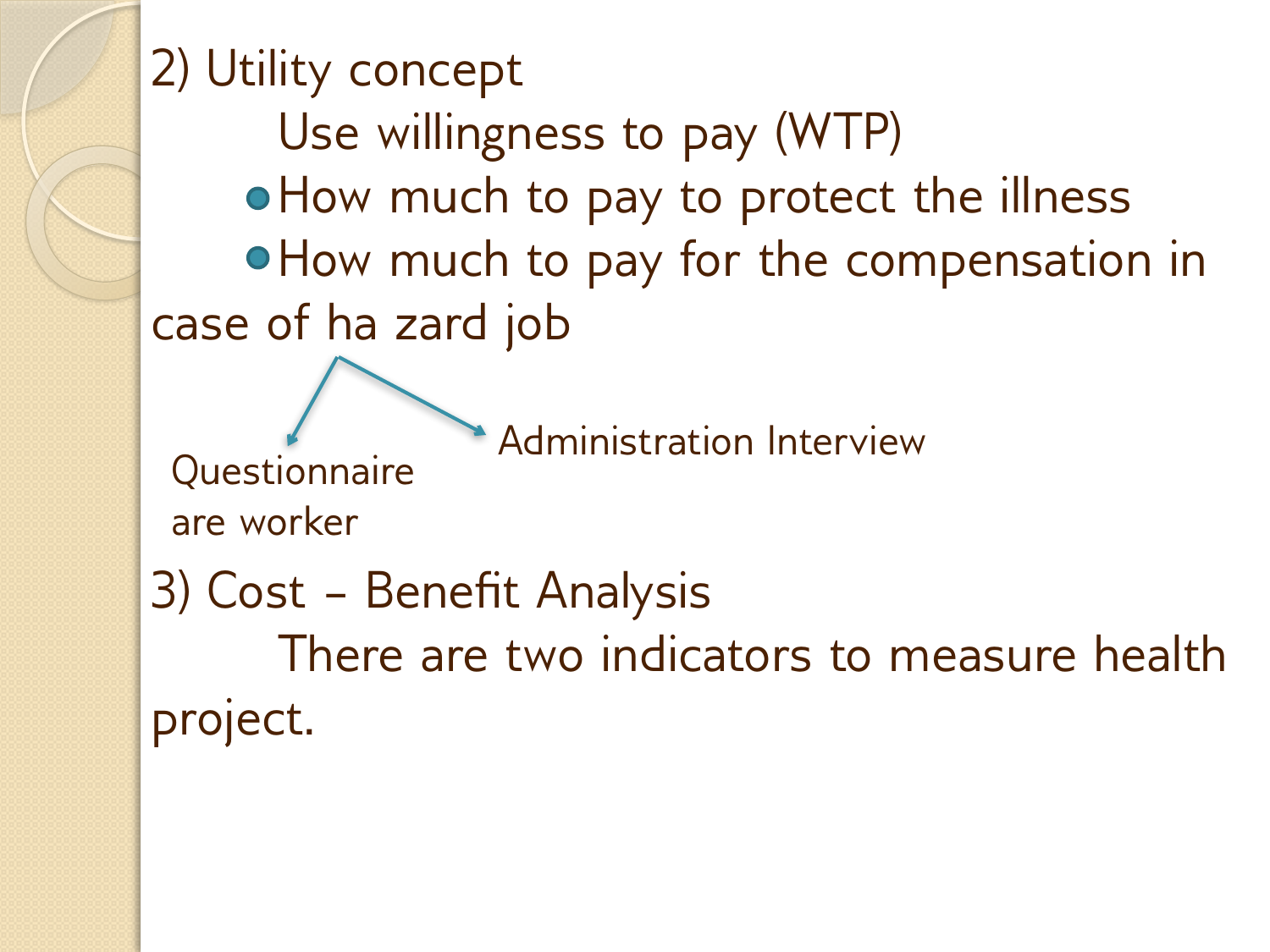

2) Utility concept
	Use willingness to pay (WTP)
	How much to pay to protect the illness
	How much to pay for the compensation in case of ha zard job

Administration Interview
Questionnaire
are worker
3) Cost – Benefit Analysis
	There are two indicators to measure health project.